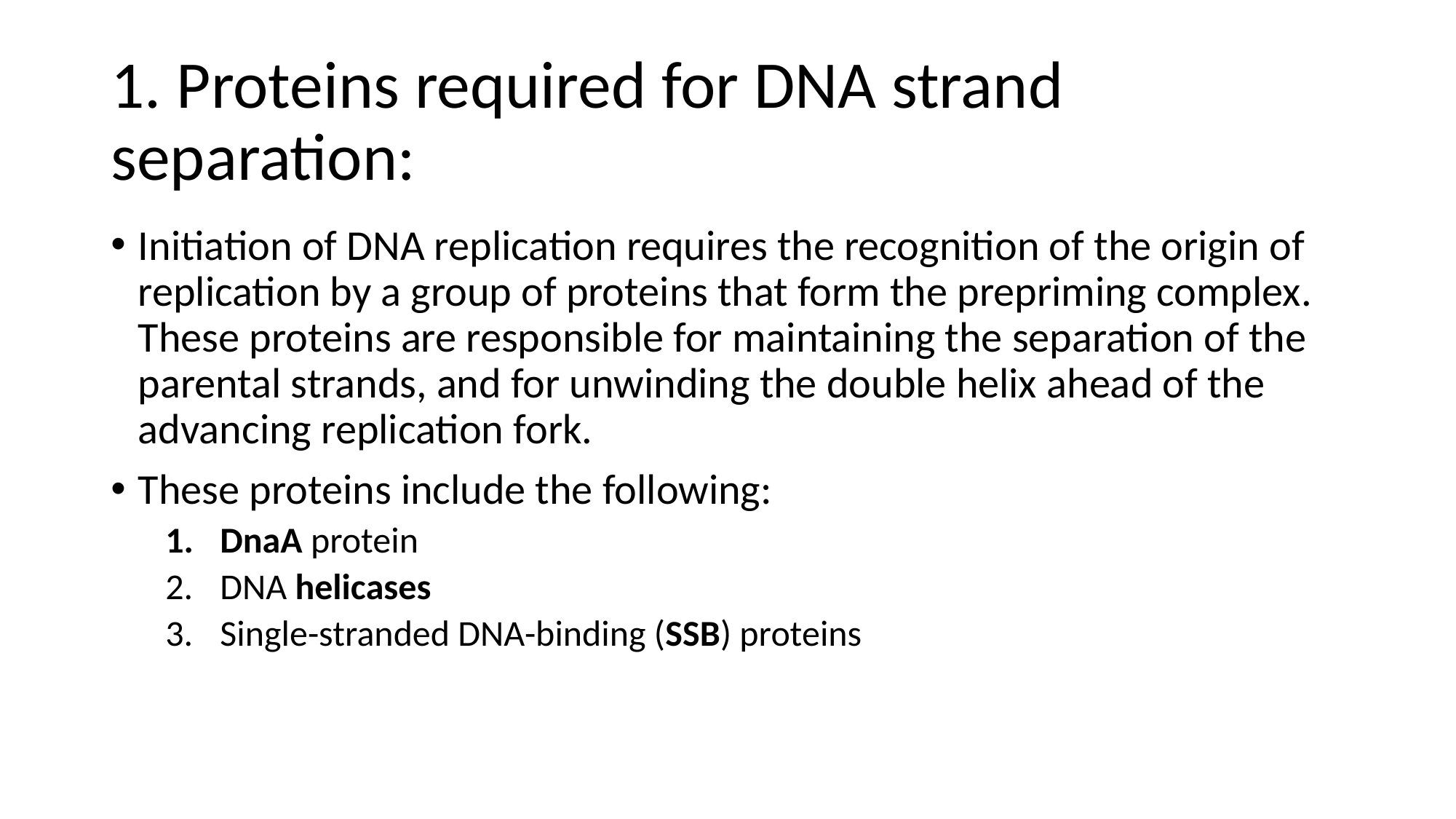

# 1. Proteins required for DNA strand separation:
Initiation of DNA replication requires the recognition of the origin of replication by a group of proteins that form the prepriming complex. These proteins are responsible for maintaining the separation of the parental strands, and for unwinding the double helix ahead of the advancing replication fork.
These proteins include the following:
DnaA protein
DNA helicases
Single-stranded DNA-binding (SSB) proteins